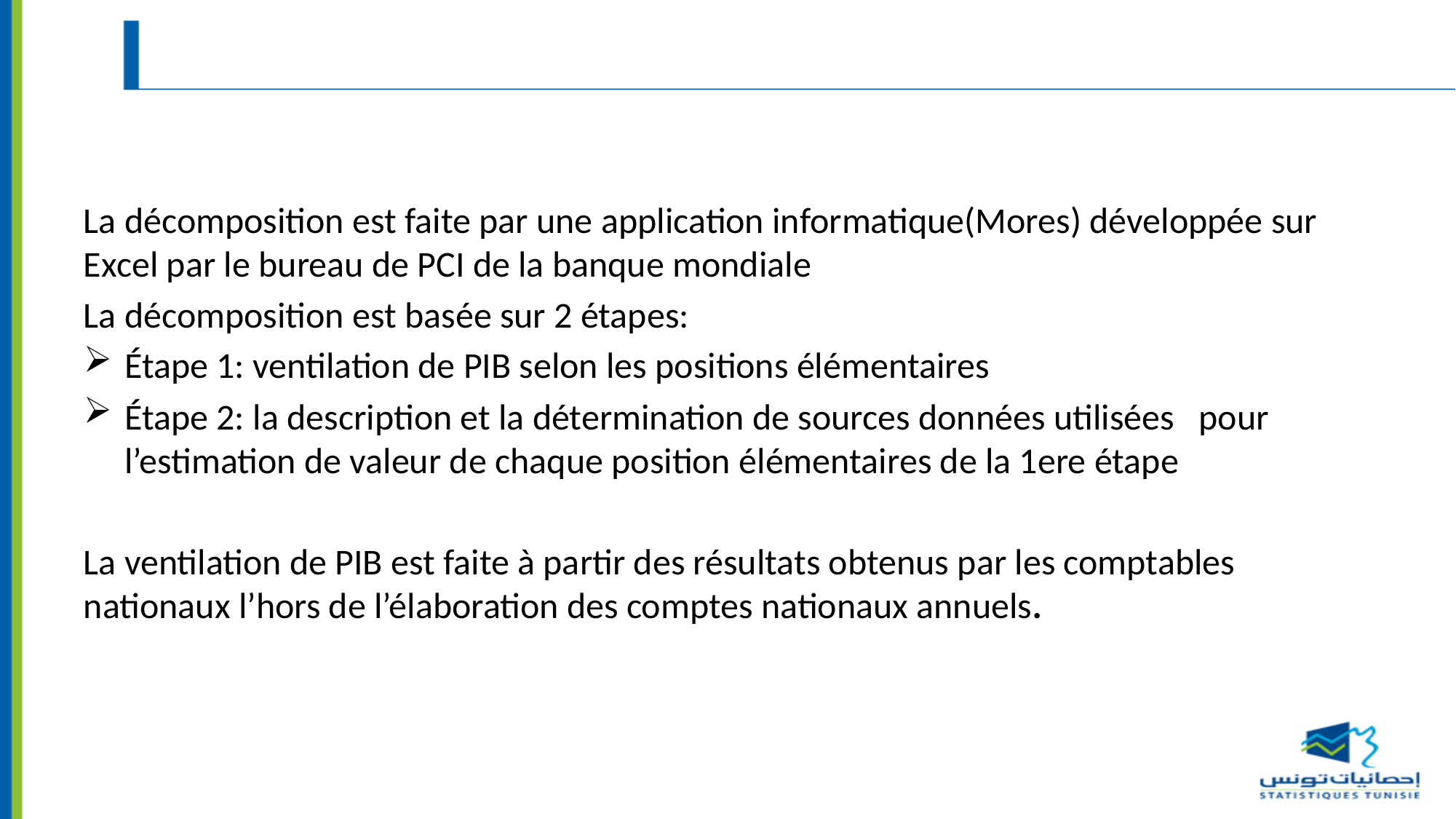

#
La décomposition est faite par une application informatique(Mores) développée sur Excel par le bureau de PCI de la banque mondiale
La décomposition est basée sur 2 étapes:
Étape 1: ventilation de PIB selon les positions élémentaires
Étape 2: la description et la détermination de sources données utilisées   pour l’estimation de valeur de chaque position élémentaires de la 1ere étape

La ventilation de PIB est faite à partir des résultats obtenus par les comptables nationaux l’hors de l’élaboration des comptes nationaux annuels.